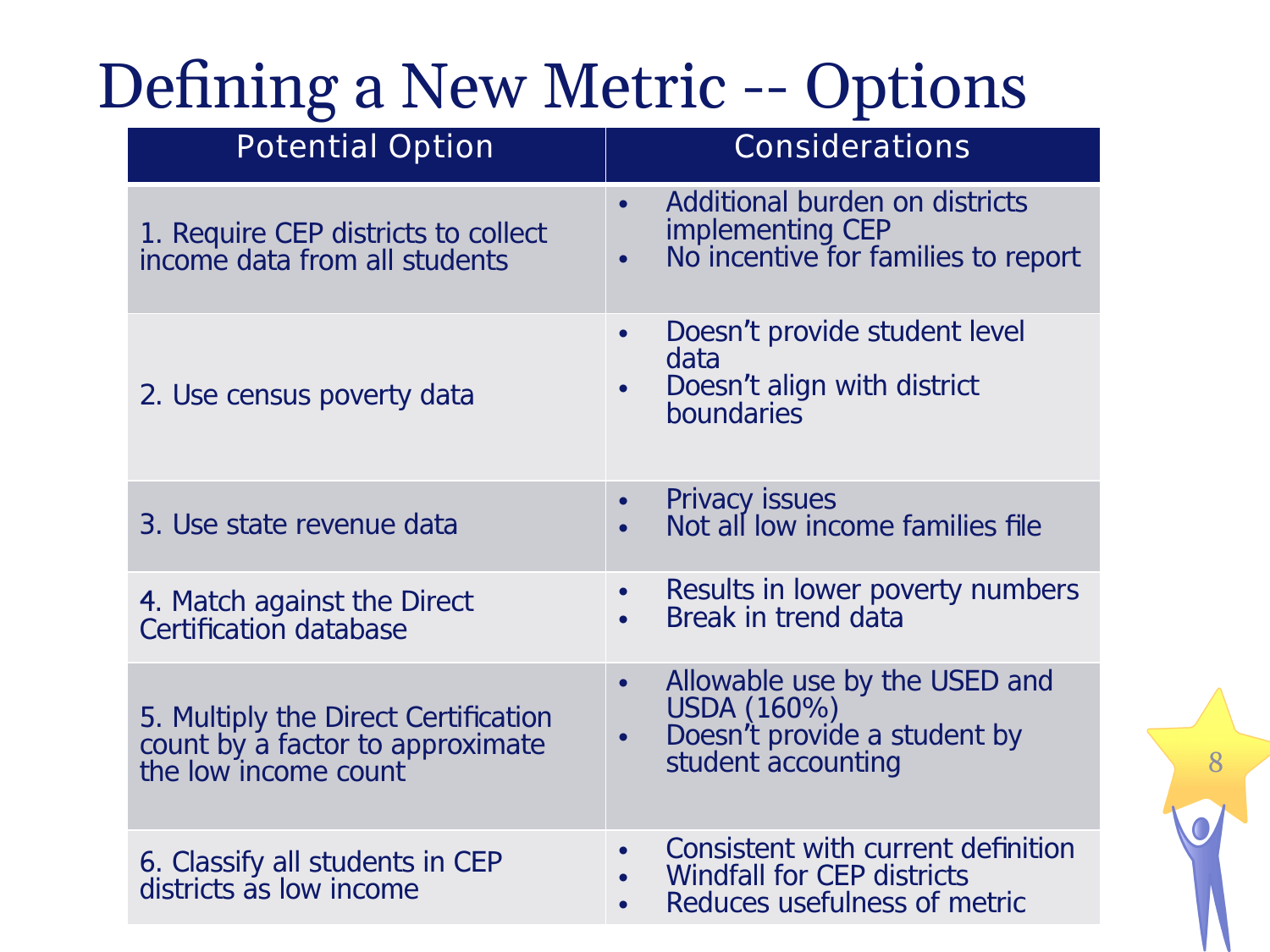

# Defining a New Metric -- Options
| Potential Option | Considerations |
| --- | --- |
| 1. Require CEP districts to collect income data from all students | Additional burden on districts implementing CEP No incentive for families to report |
| 2. Use census poverty data | Doesn’t provide student level data Doesn’t align with district boundaries |
| 3. Use state revenue data | Privacy issues Not all low income families file |
| 4. Match against the Direct Certification database | Results in lower poverty numbers Break in trend data |
| 5. Multiply the Direct Certification count by a factor to approximate the low income count | Allowable use by the USED and USDA (160%) Doesn’t provide a student by student accounting |
| 6. Classify all students in CEP districts as low income | Consistent with current definition Windfall for CEP districts Reduces usefulness of metric |
8